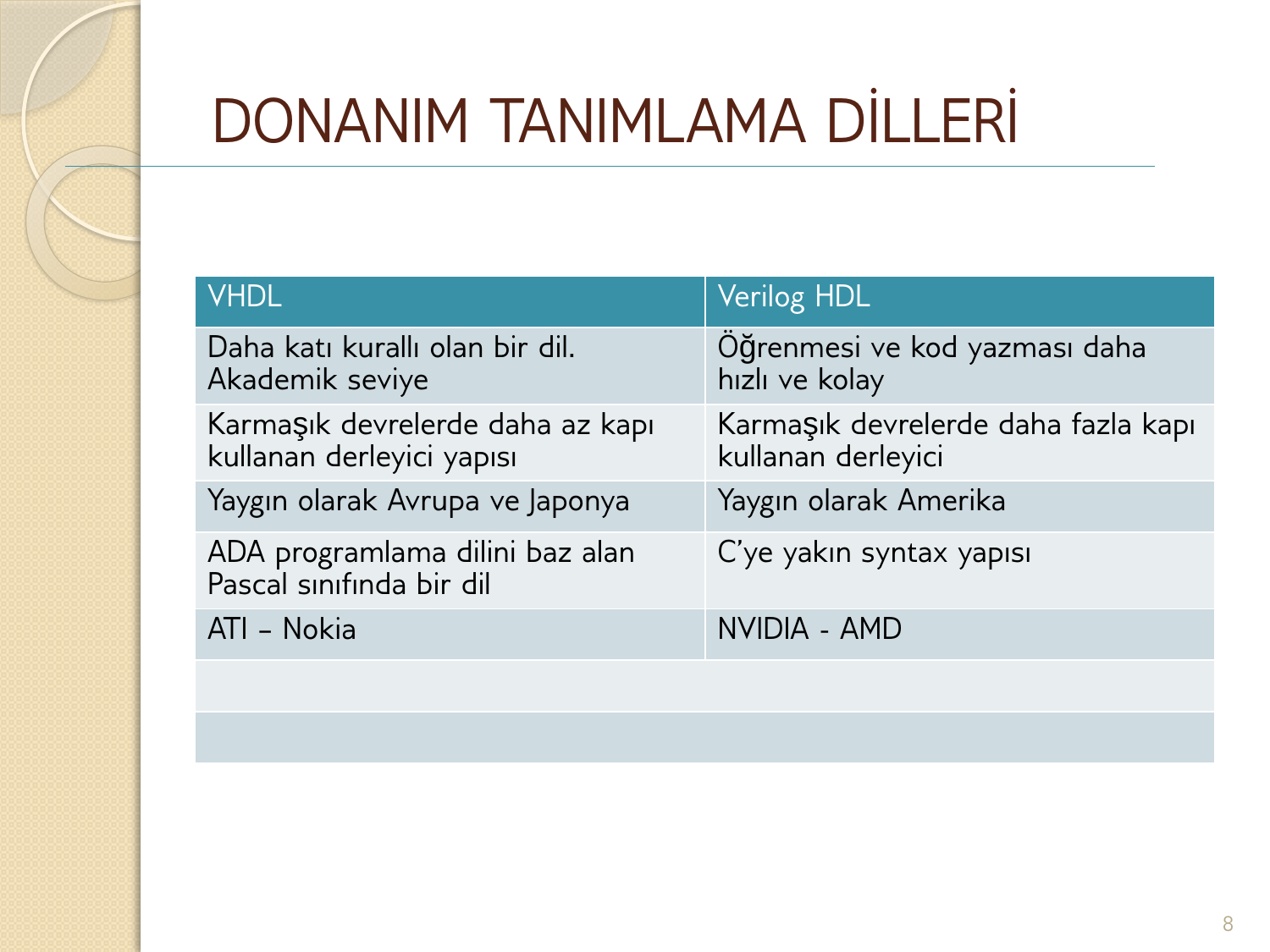

# DONANIM TANIMLAMA DİLLERİ
| VHDL | Verilog HDL |
| --- | --- |
| Daha katı kurallı olan bir dil. Akademik seviye | Öğrenmesi ve kod yazması daha hızlı ve kolay |
| Karmaşık devrelerde daha az kapı kullanan derleyici yapısı | Karmaşık devrelerde daha fazla kapı kullanan derleyici |
| Yaygın olarak Avrupa ve Japonya | Yaygın olarak Amerika |
| ADA programlama dilini baz alan Pascal sınıfında bir dil | C’ye yakın syntax yapısı |
| ATI – Nokia | NVIDIA - AMD |
|  |  |
|  |  |
8